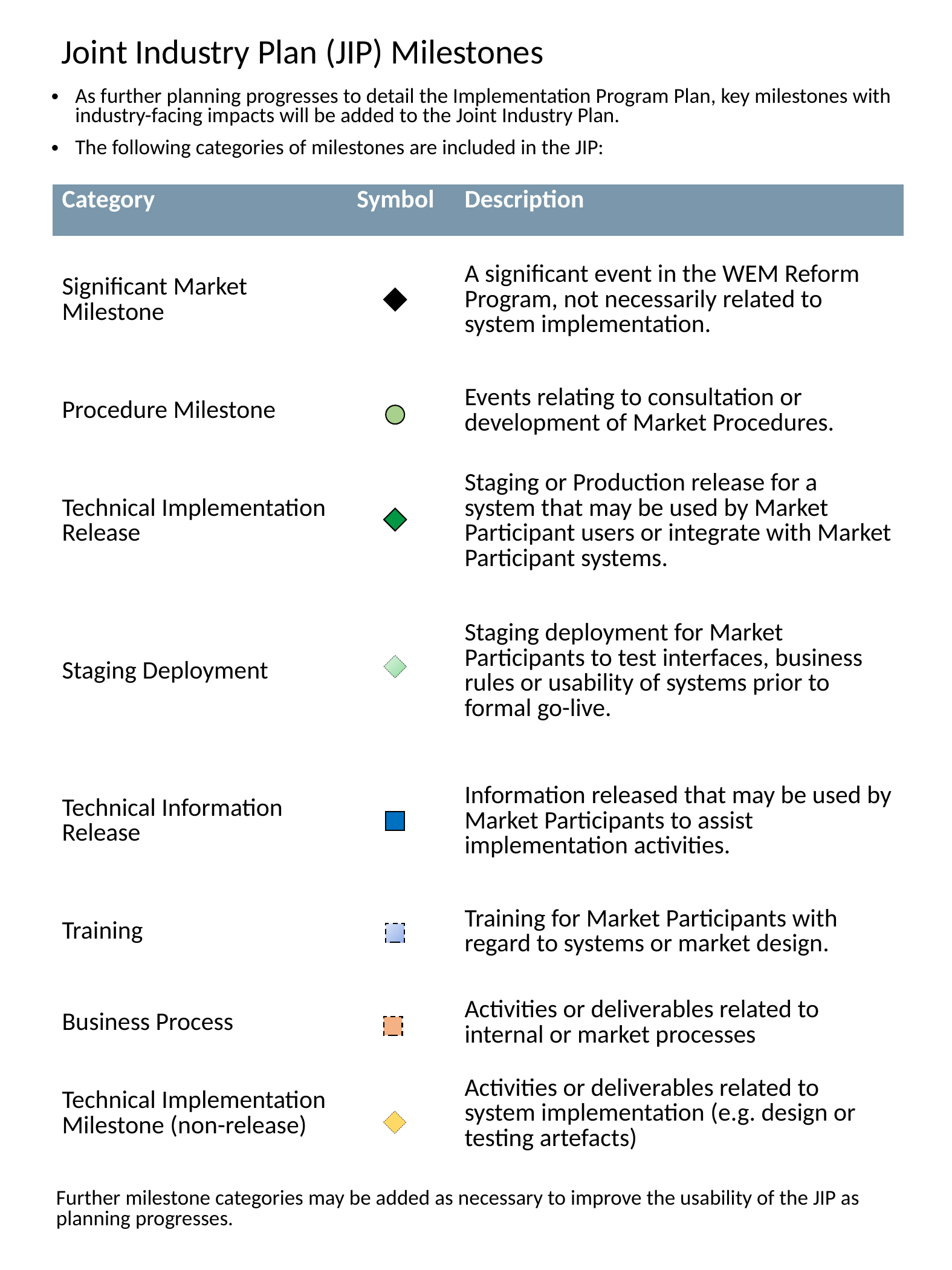

# Joint Industry Plan (JIP) Milestones
As further planning progresses to detail the Implementation Program Plan, key milestones with industry-facing impacts will be added to the Joint Industry Plan.
The following categories of milestones are included in the JIP:
| Category | Symbol | Description |
| --- | --- | --- |
| Significant Market Milestone |  | A significant event in the WEM Reform Program, not necessarily related to system implementation. |
| Procedure Milestone |  | Events relating to consultation or development of Market Procedures. |
| Technical Implementation Release |  | Staging or Production release for a system that may be used by Market Participant users or integrate with Market Participant systems. |
| Staging Deployment |  | Staging deployment for Market Participants to test interfaces, business rules or usability of systems prior to formal go-live. |
| Technical Information Release |  | Information released that may be used by Market Participants to assist implementation activities. |
| Training |  | Training for Market Participants with regard to systems or market design. |
| Business Process |  | Activities or deliverables related to internal or market processes |
| Technical Implementation Milestone (non-release) |  | Activities or deliverables related to system implementation (e.g. design or testing artefacts) |

Further milestone categories may be added as necessary to improve the usability of the JIP as planning progresses.